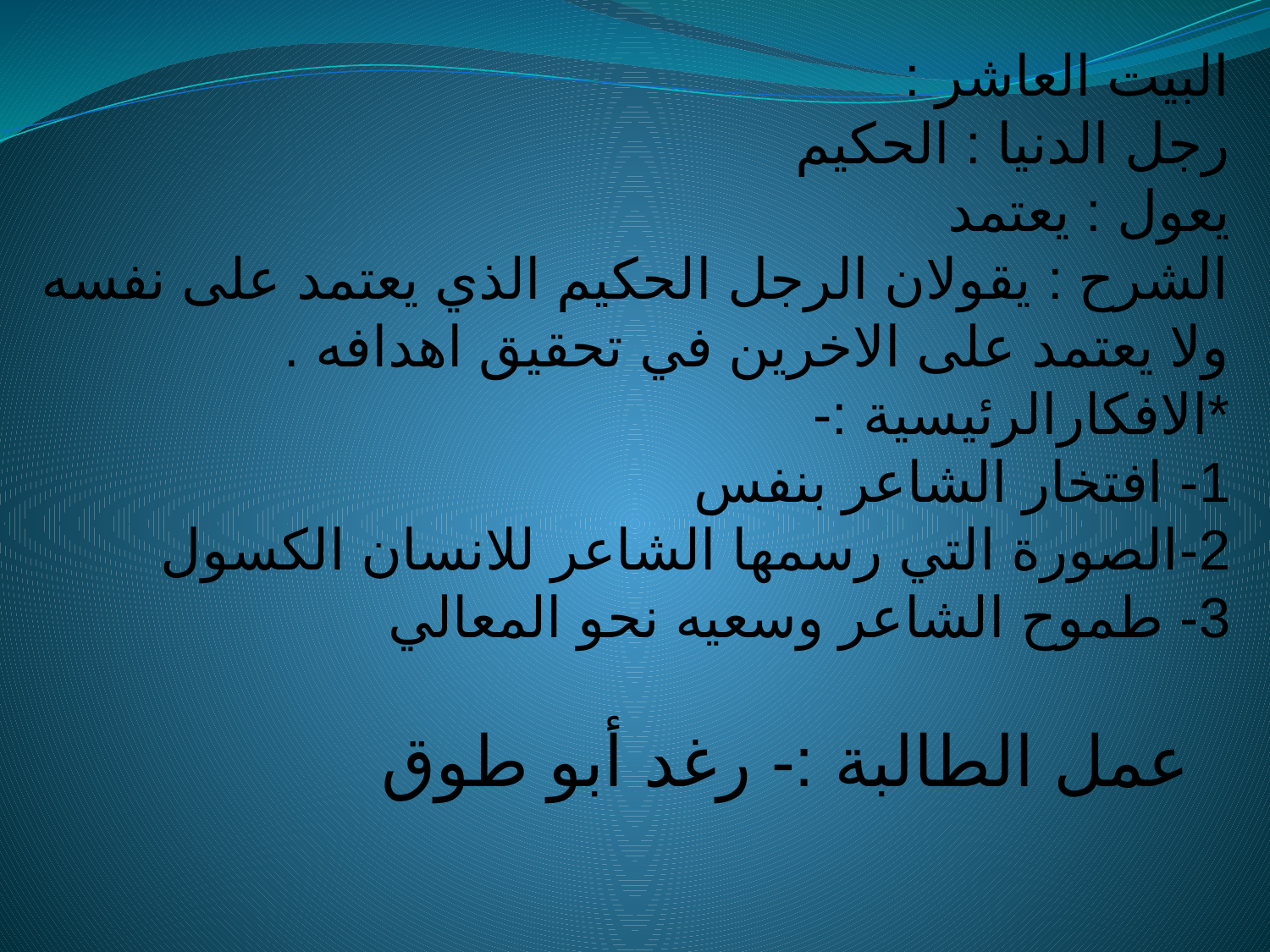

# البيت العاشر : رجل الدنيا : الحكيم يعول : يعتمد الشرح : يقولان الرجل الحكيم الذي يعتمد على نفسه ولا يعتمد على الاخرين في تحقيق اهدافه . *الافكارالرئيسية :- 1- افتخار الشاعر بنفس 2-الصورة التي رسمها الشاعر للانسان الكسول 3- طموح الشاعر وسعيه نحو المعالي عمل الطالبة :- رغد أبو طوق